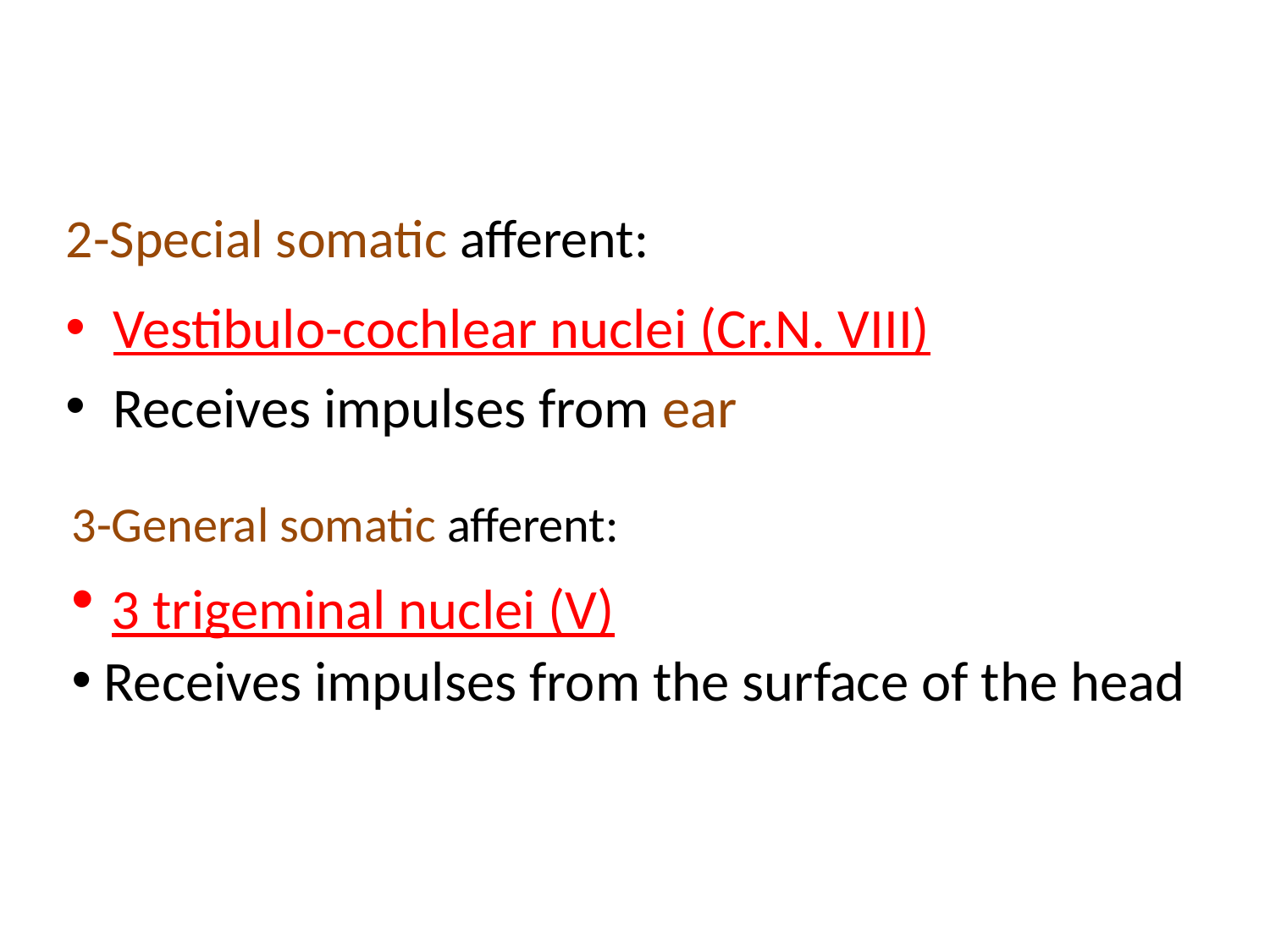

# 2-Special somatic afferent:
Vestibulo-cochlear nuclei (Cr.N. VIII)
Receives impulses from ear

3-General somatic afferent:
 3 trigeminal nuclei (V)
 Receives impulses from the surface of the head